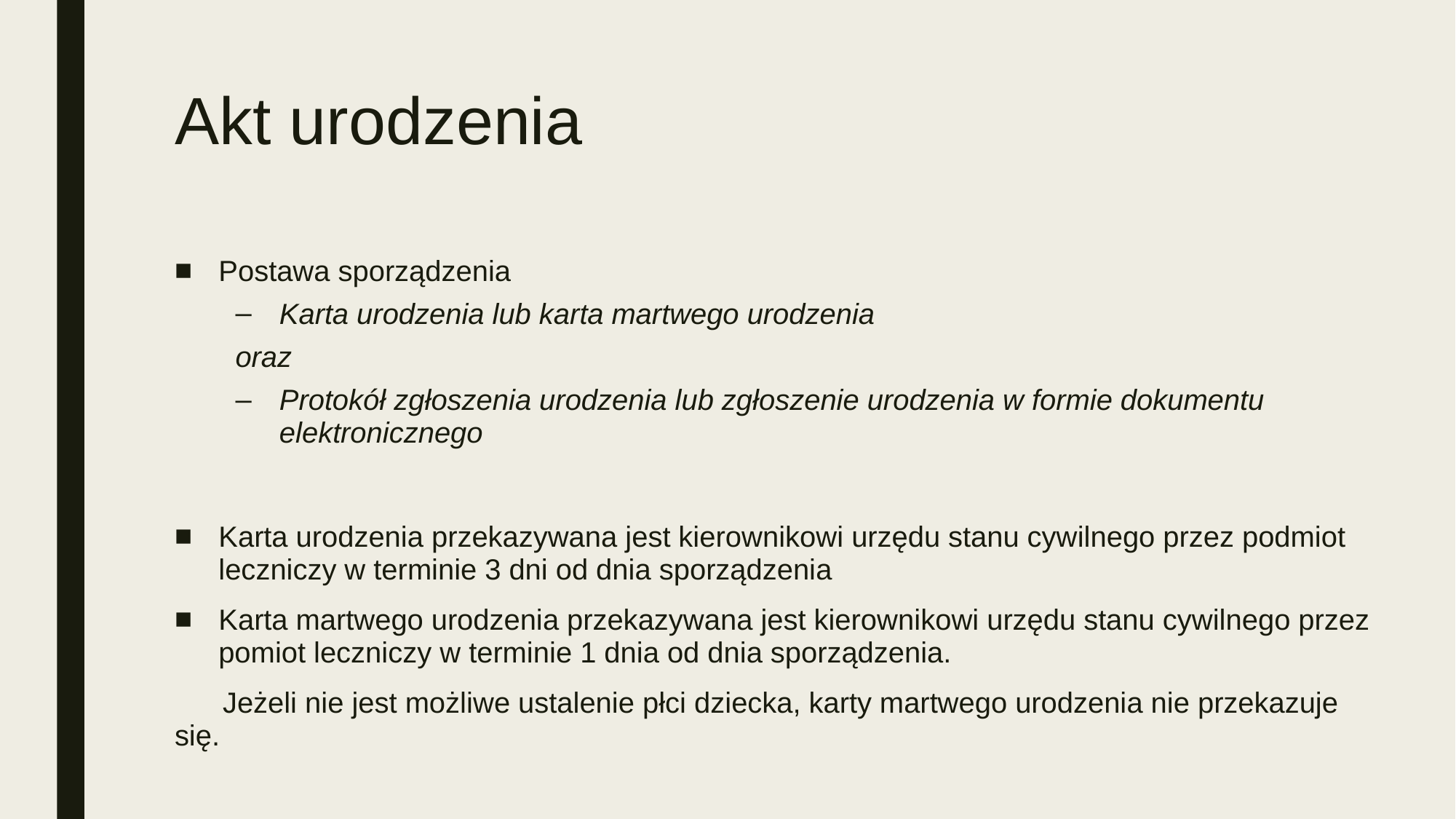

# Akt urodzenia
Postawa sporządzenia
Karta urodzenia lub karta martwego urodzenia
oraz
Protokół zgłoszenia urodzenia lub zgłoszenie urodzenia w formie dokumentu elektronicznego

Karta urodzenia przekazywana jest kierownikowi urzędu stanu cywilnego przez podmiot leczniczy w terminie 3 dni od dnia sporządzenia
Karta martwego urodzenia przekazywana jest kierownikowi urzędu stanu cywilnego przez pomiot leczniczy w terminie 1 dnia od dnia sporządzenia.
      Jeżeli nie jest możliwe ustalenie płci dziecka, karty martwego urodzenia nie przekazuje się.